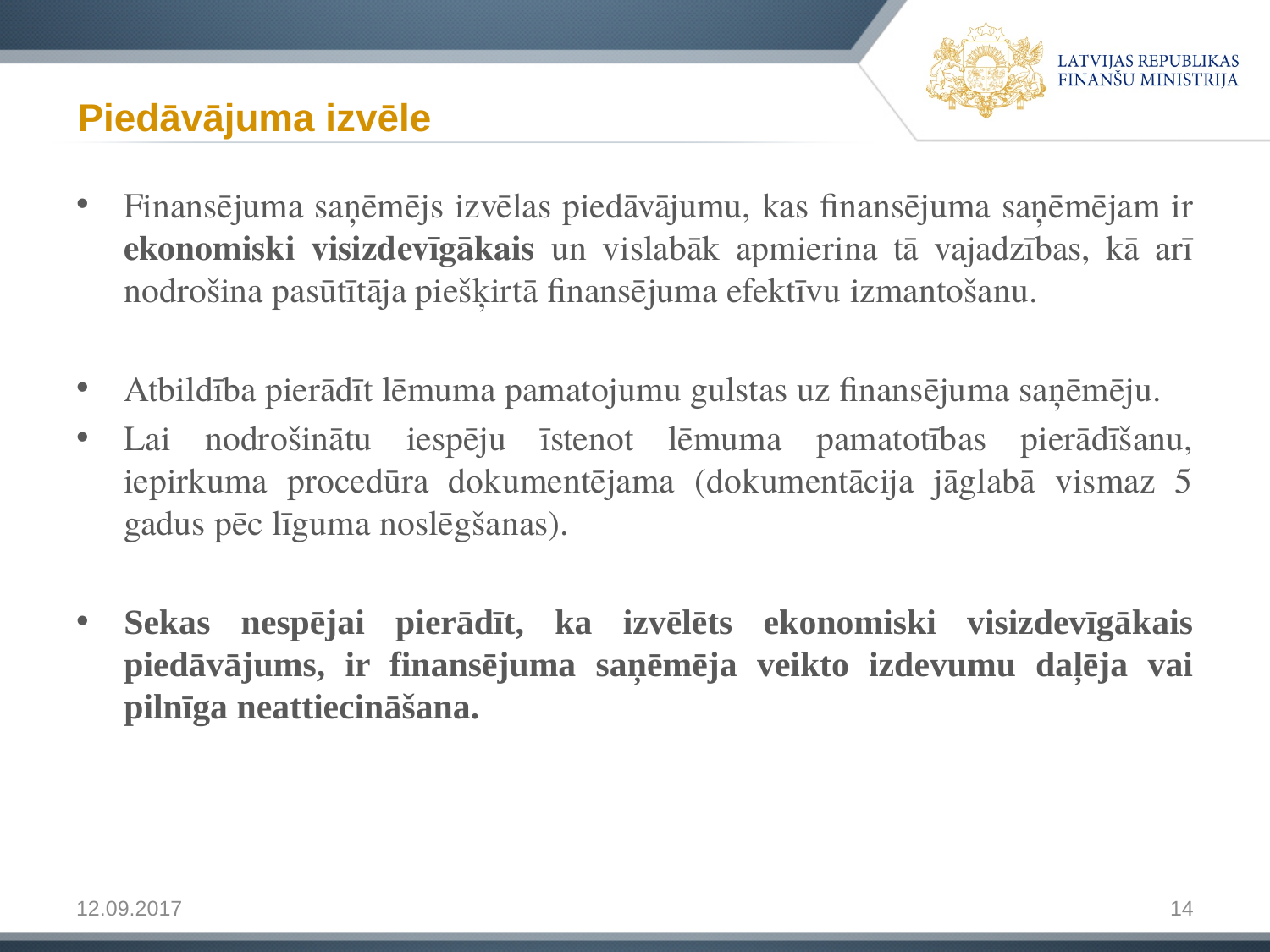

# Piedāvājuma izvēle
Finansējuma saņēmējs izvēlas piedāvājumu, kas finansējuma saņēmējam ir ekonomiski visizdevīgākais un vislabāk apmierina tā vajadzības, kā arī nodrošina pasūtītāja piešķirtā finansējuma efektīvu izmantošanu.

Atbildība pierādīt lēmuma pamatojumu gulstas uz finansējuma saņēmēju.
Lai nodrošinātu iespēju īstenot lēmuma pamatotības pierādīšanu, iepirkuma procedūra dokumentējama (dokumentācija jāglabā vismaz 5 gadus pēc līguma noslēgšanas).

Sekas nespējai pierādīt, ka izvēlēts ekonomiski visizdevīgākais piedāvājums, ir finansējuma saņēmēja veikto izdevumu daļēja vai pilnīga neattiecināšana.

12.09.2017
14